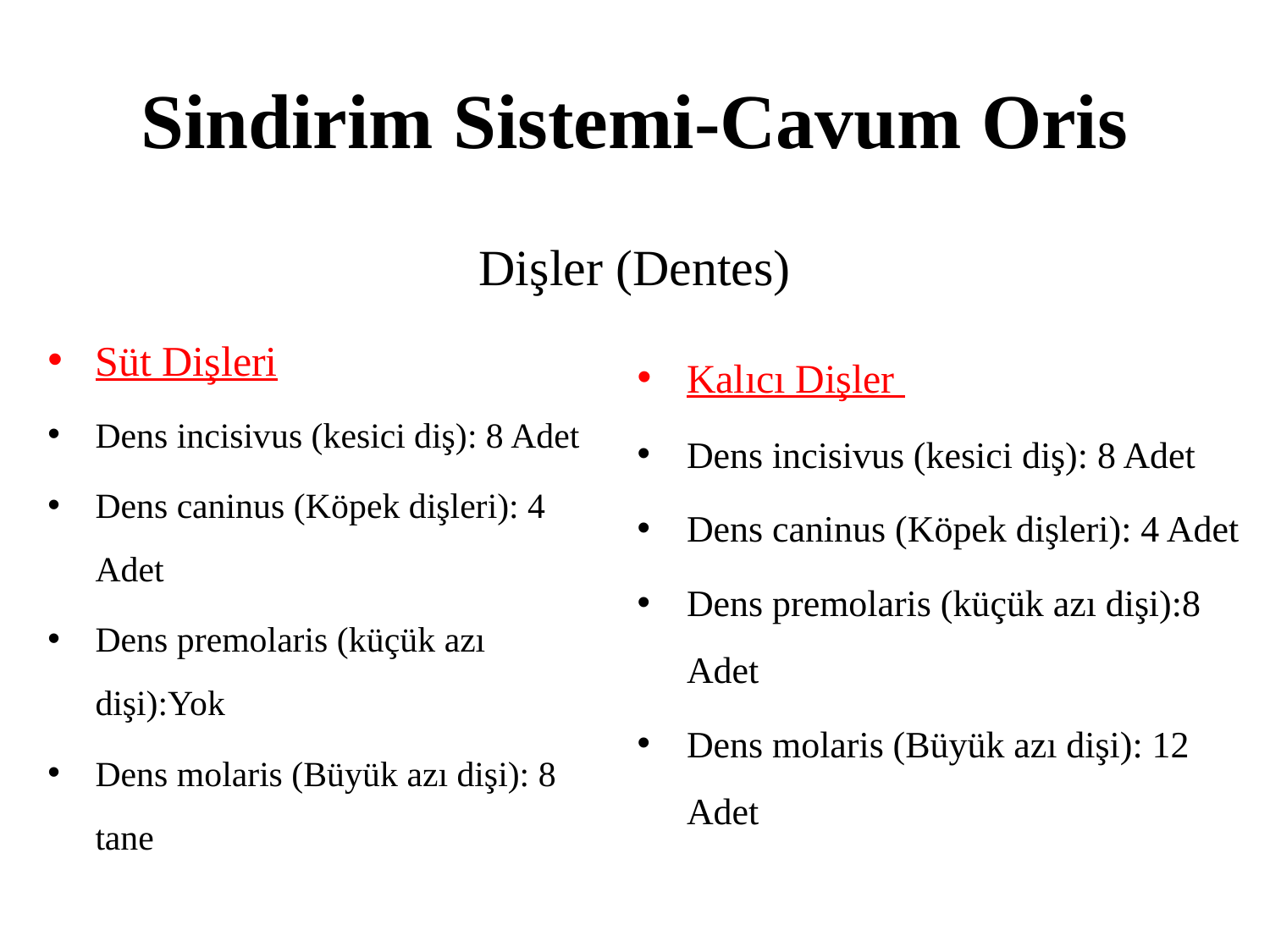

# Sindirim Sistemi-Cavum Oris
Dişler (Dentes)
Süt Dişleri
Dens incisivus (kesici diş): 8 Adet
Dens caninus (Köpek dişleri): 4 Adet
Dens premolaris (küçük azı dişi):Yok
Dens molaris (Büyük azı dişi): 8 tane
Kalıcı Dişler
Dens incisivus (kesici diş): 8 Adet
Dens caninus (Köpek dişleri): 4 Adet
Dens premolaris (küçük azı dişi):8 Adet
Dens molaris (Büyük azı dişi): 12 Adet